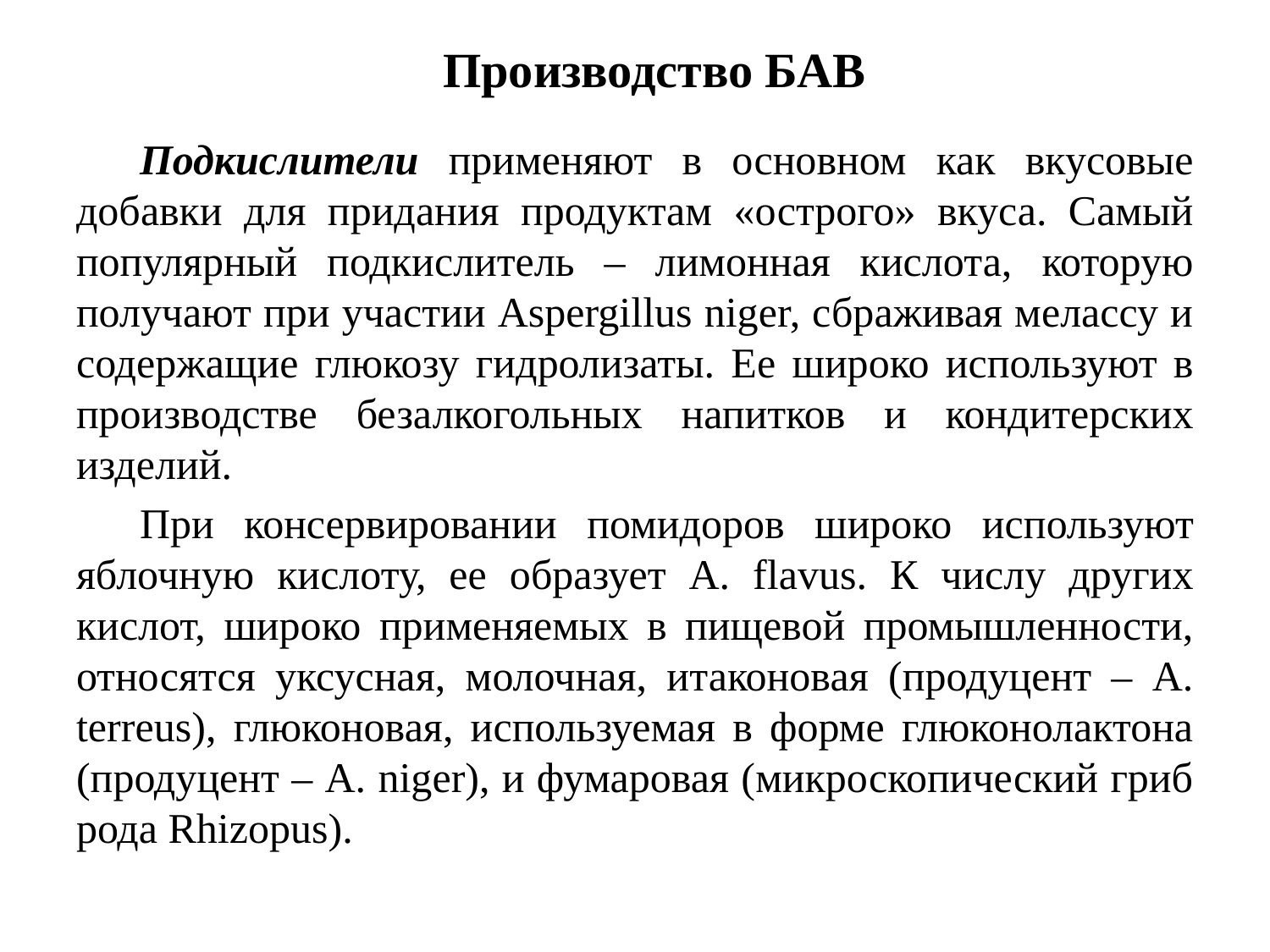

# Производство БАВ
Подкислители применяют в основном как вкусовые добавки для придания продуктам «острого» вкуса. Самый популярный подкислитель – лимонная кислота, которую получают при участии Aspergillus niger, сбраживая мелассу и содержащие глюкозу гидролизаты. Ее широко используют в производстве безалкогольных напитков и кондитерских изделий.
При консервировании помидоров широко используют яблочную кислоту, ее образует A. flavus. К числу других кислот, широко применяемых в пищевой промышленности, относятся уксусная, молочная, итаконовая (продуцент – A. terreus), глюконовая, используемая в форме глюконолактона (продуцент – A. niger), и фумаровая (микроскопический гриб рода Rhizopus).